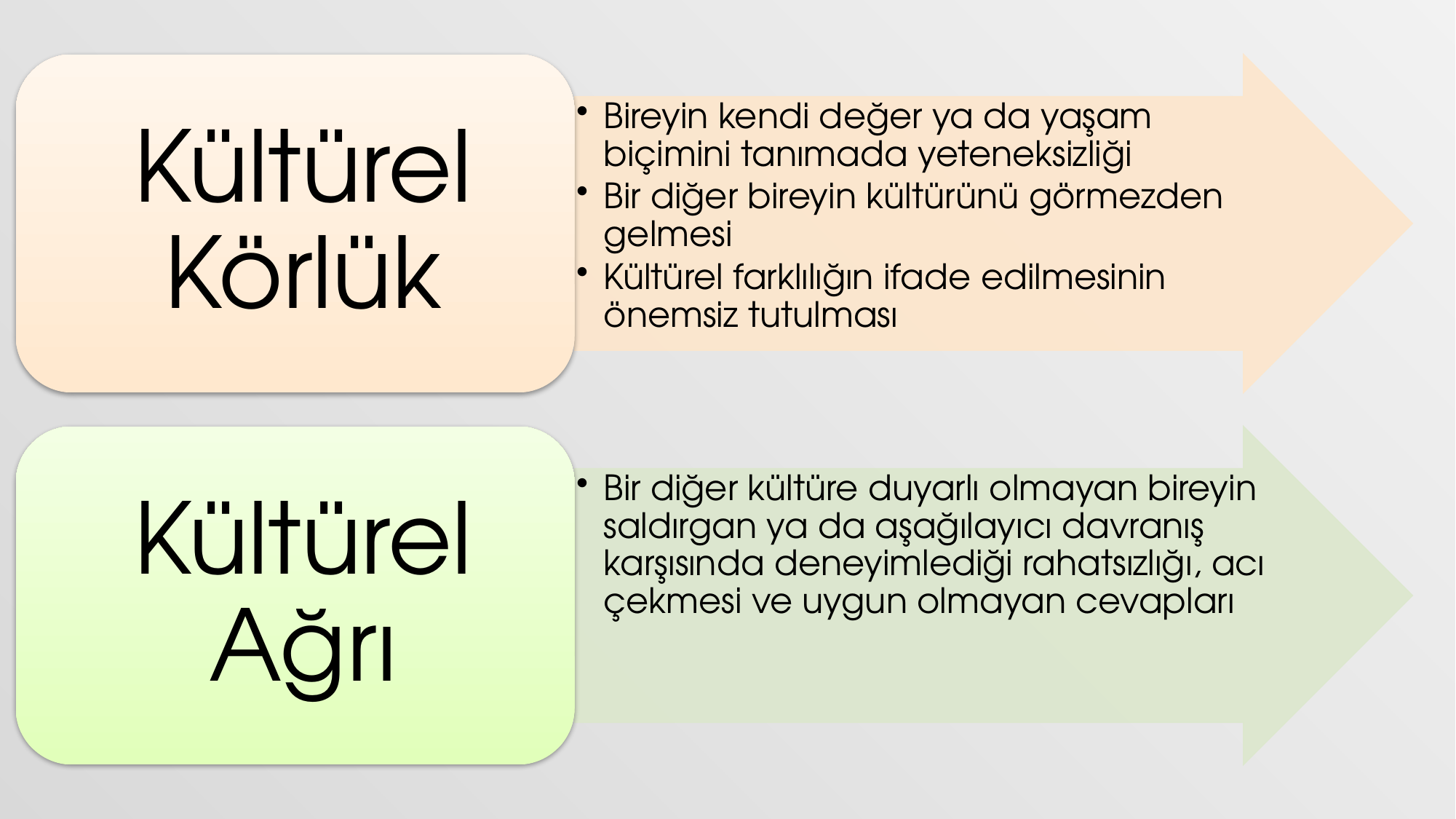

Bireyin kendi değer ya da yaşam biçimini tanımada yeteneksizliği
Bir diğer bireyin kültürünü görmezden gelmesi
Kültürel farklılığın ifade edilmesinin önemsiz tutulması
Kültürel Körlük
Bir diğer kültüre duyarlı olmayan bireyin saldırgan ya da aşağılayıcı davranış karşısında deneyimlediği rahatsızlığı, acı çekmesi ve uygun olmayan cevapları
Kültürel Ağrı